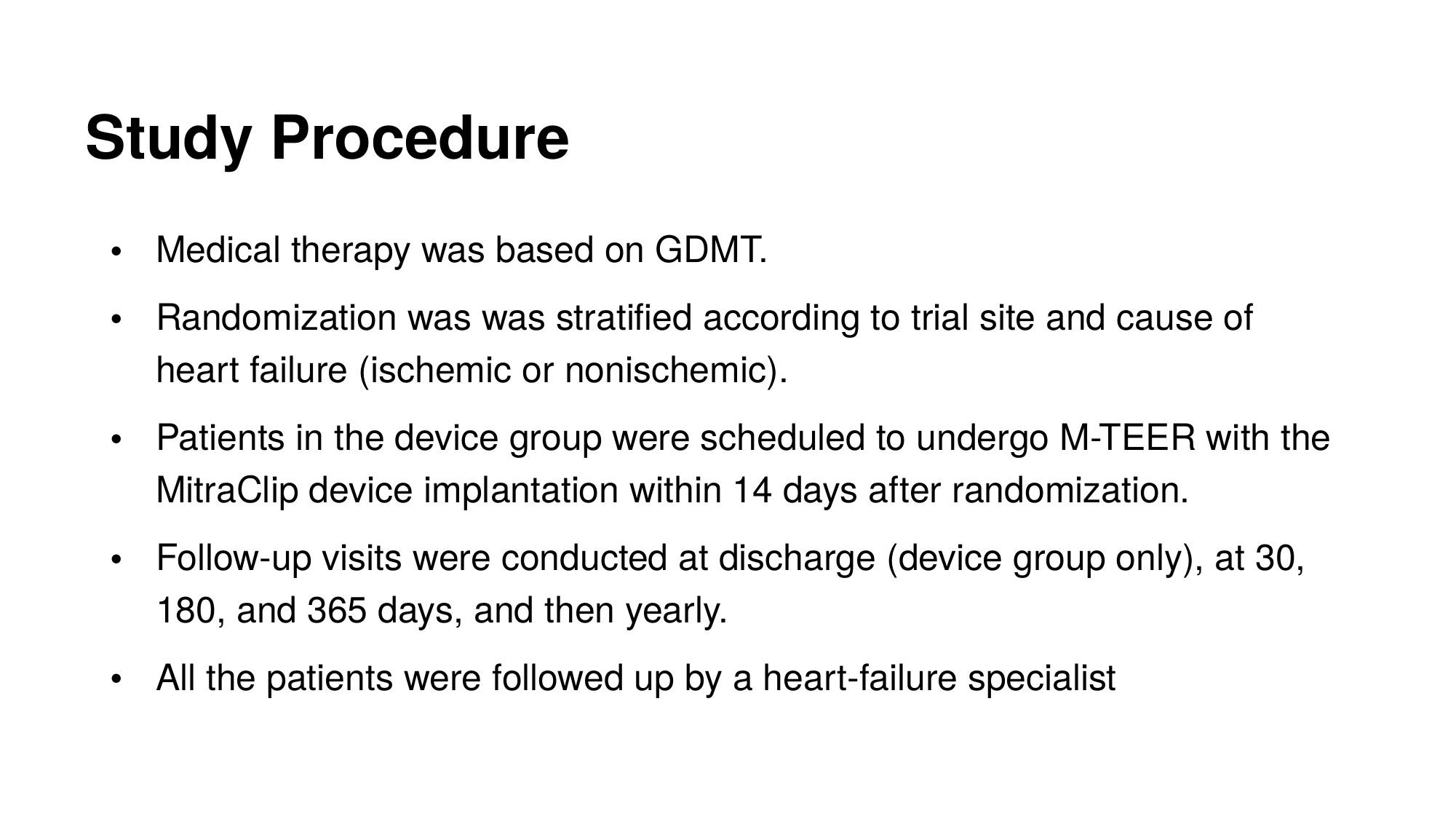

# Study Procedure
Medical therapy was based on GDMT.
Randomization was was stratified according to trial site and cause of heart failure (ischemic or nonischemic).
Patients in the device group were scheduled to undergo M-TEER with the MitraClip device implantation within 14 days after randomization.
Follow-up visits were conducted at discharge (device group only), at 30, 180, and 365 days, and then yearly.
All the patients were followed up by a heart-failure specialist